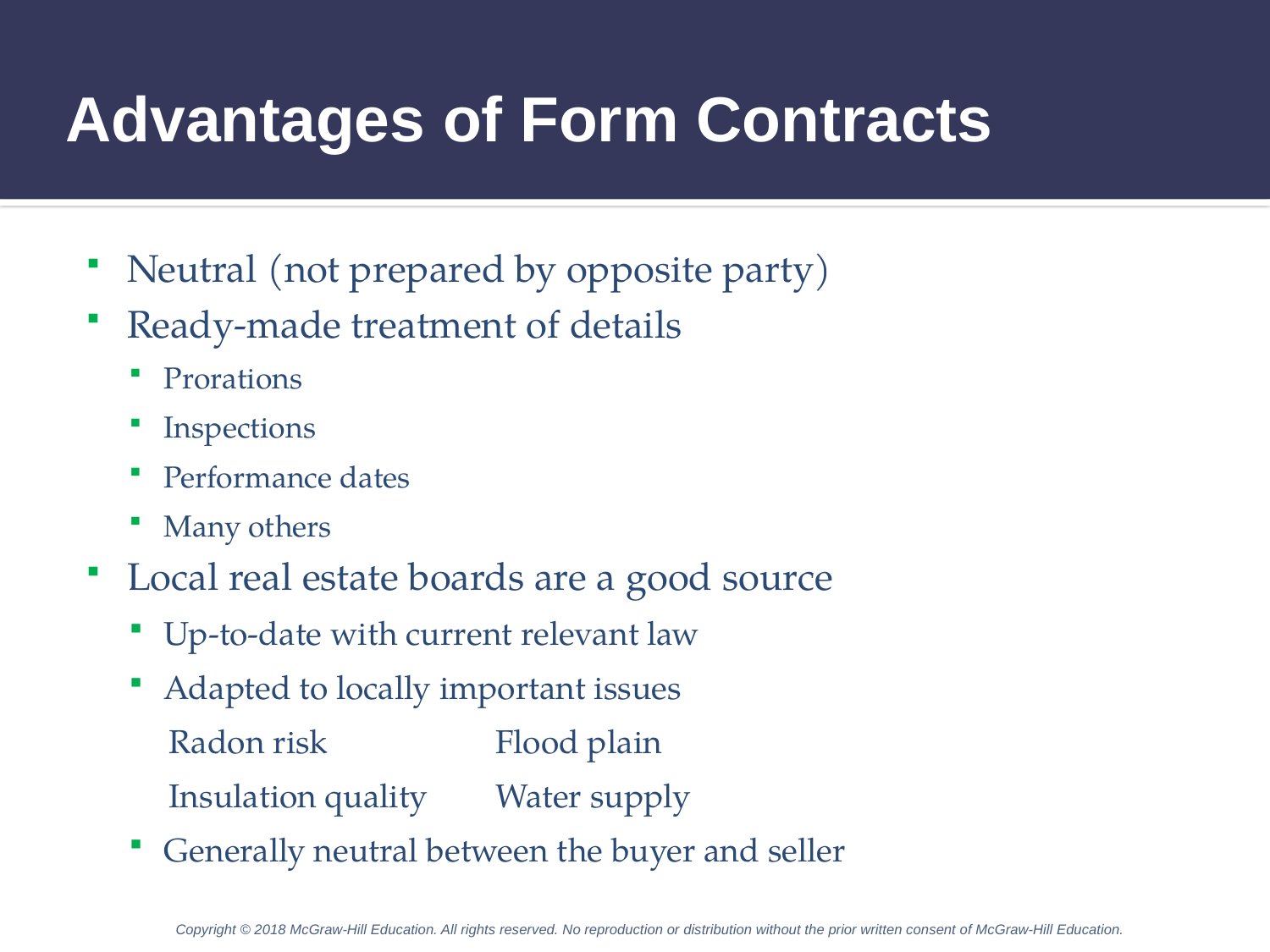

# Advantages of Form Contracts
Neutral (not prepared by opposite party)
Ready-made treatment of details
Prorations
Inspections
Performance dates
Many others
Local real estate boards are a good source
Up-to-date with current relevant law
Adapted to locally important issues
Radon risk	 	Flood plain
Insulation quality	Water supply
Generally neutral between the buyer and seller
Copyright © 2018 McGraw-Hill Education. All rights reserved. No reproduction or distribution without the prior written consent of McGraw-Hill Education.